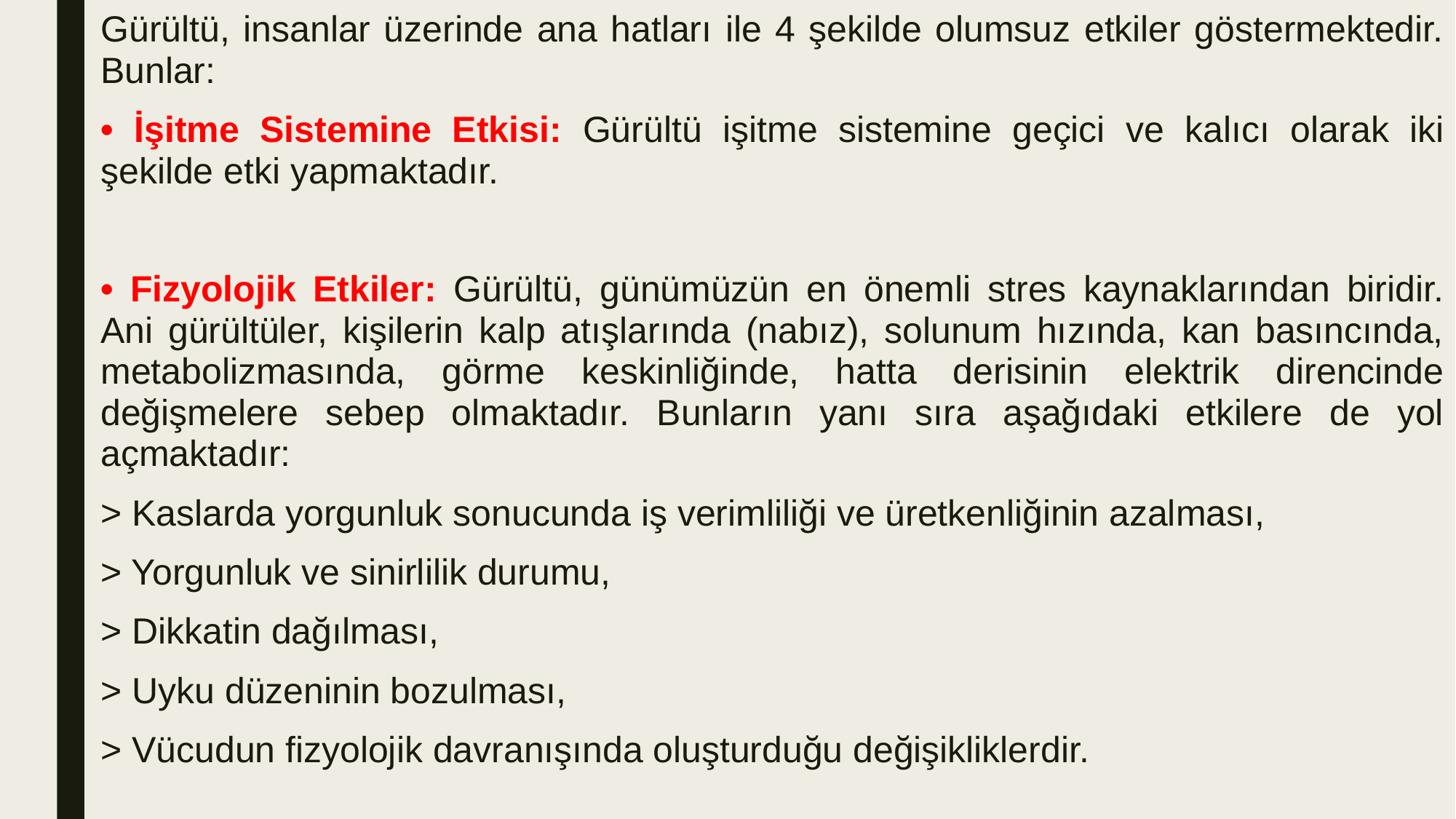

Gürültü, insanlar üzerinde ana hatları ile 4 şekilde olumsuz etkiler göstermektedir. Bunlar:
• İşitme Sistemine Etkisi: Gürültü işitme sistemine geçici ve kalıcı olarak iki şekilde etki yapmaktadır.

• Fizyolojik Etkiler: Gürültü, günümüzün en önemli stres kaynaklarından biridir. Ani gürültüler, kişilerin kalp atışlarında (nabız), solunum hızında, kan basıncında, metabolizmasında, görme keskinliğinde, hatta derisinin elektrik direncinde değişmelere sebep olmaktadır. Bunların yanı sıra aşağıdaki etkilere de yol açmaktadır:
> Kaslarda yorgunluk sonucunda iş verimliliği ve üretkenliğinin azalması,
> Yorgunluk ve sinirlilik durumu,
> Dikkatin dağılması,
> Uyku düzeninin bozulması,
> Vücudun fizyolojik davranışında oluşturduğu değişikliklerdir.